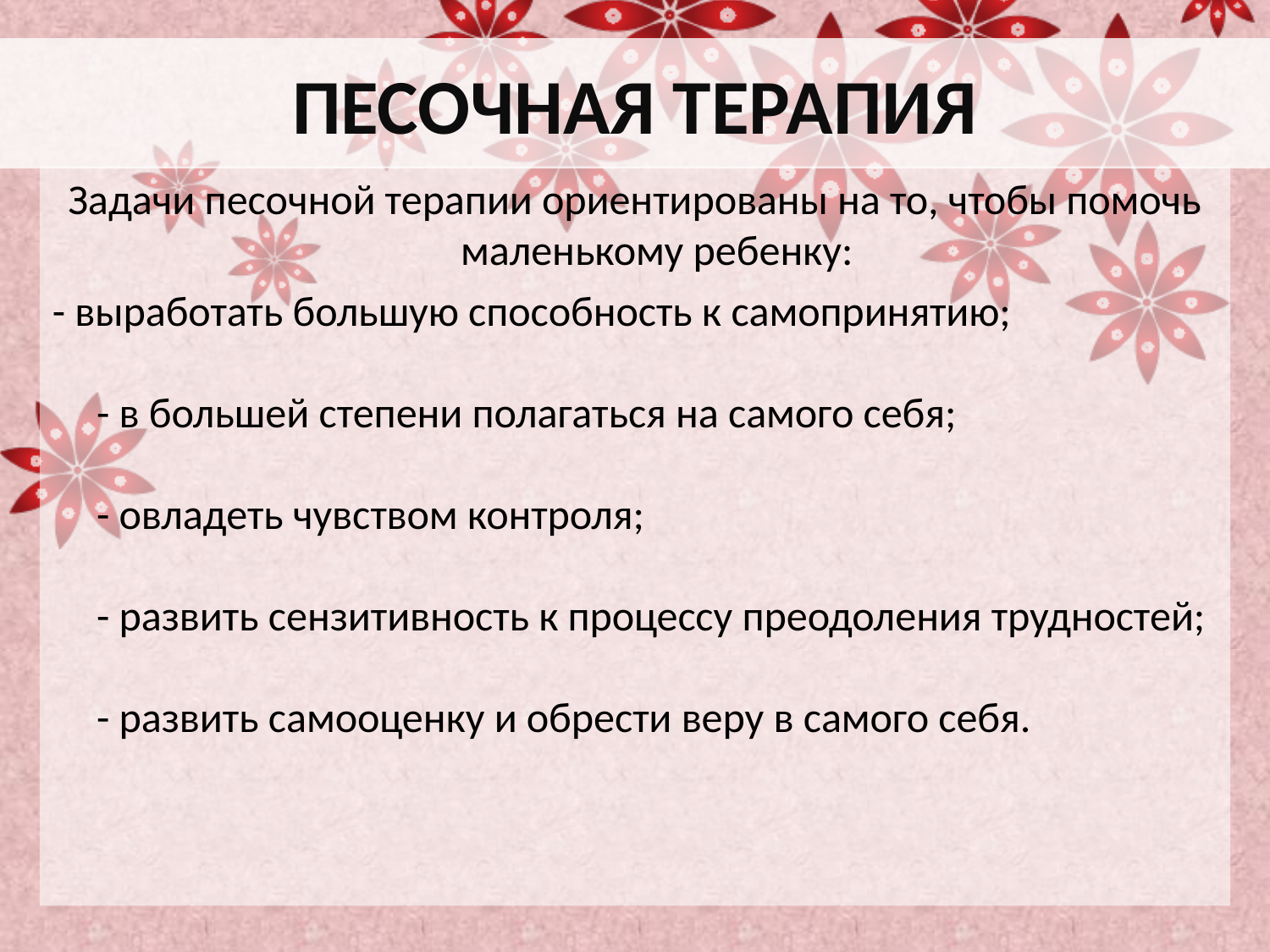

# ПЕСОЧНАЯ ТЕРАПИЯ
Задачи песочной терапии ориентированы на то, чтобы помочь маленькому ребенку:
- выработать большую способность к самопринятию;
- в большей степени полагаться на самого себя;
- овладеть чувством контроля;
- развить сензитивность к процессу преодоления трудностей;
- развить самооценку и обрести веру в самого себя.